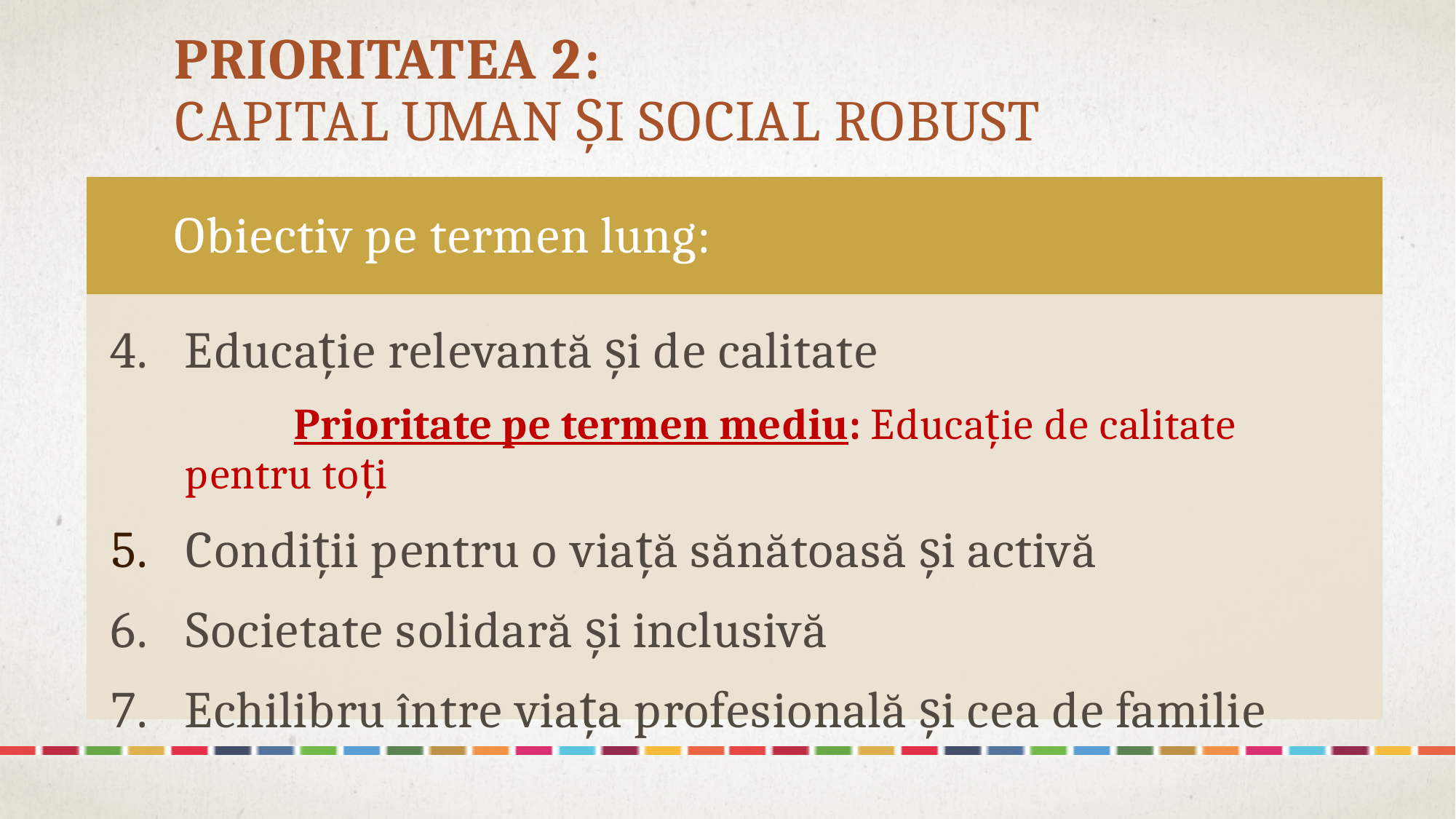

# prioritatea 2: capital uman și social robust
     Obiectiv pe termen lung:
Educație relevantă și de calitate
		Prioritate pe termen mediu: Educație de calitate pentru toți
Condiții pentru o viață sănătoasă și activă
Societate solidară și inclusivă
Echilibru între viața profesională și cea de familie